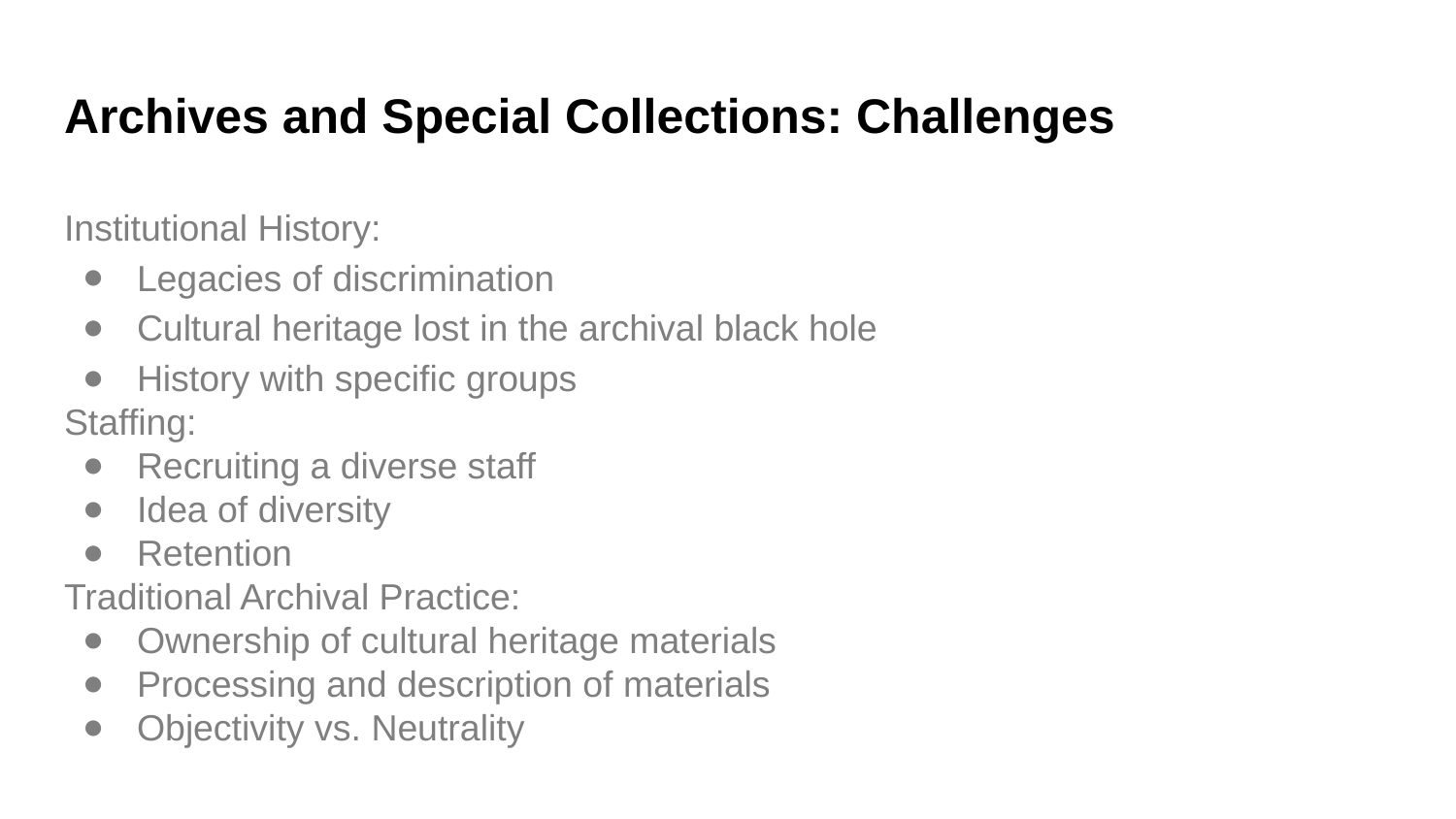

# Archives and Special Collections: Challenges
Institutional History:
Legacies of discrimination
Cultural heritage lost in the archival black hole
History with specific groups
Staffing:
Recruiting a diverse staff
Idea of diversity
Retention
Traditional Archival Practice:
Ownership of cultural heritage materials
Processing and description of materials
Objectivity vs. Neutrality